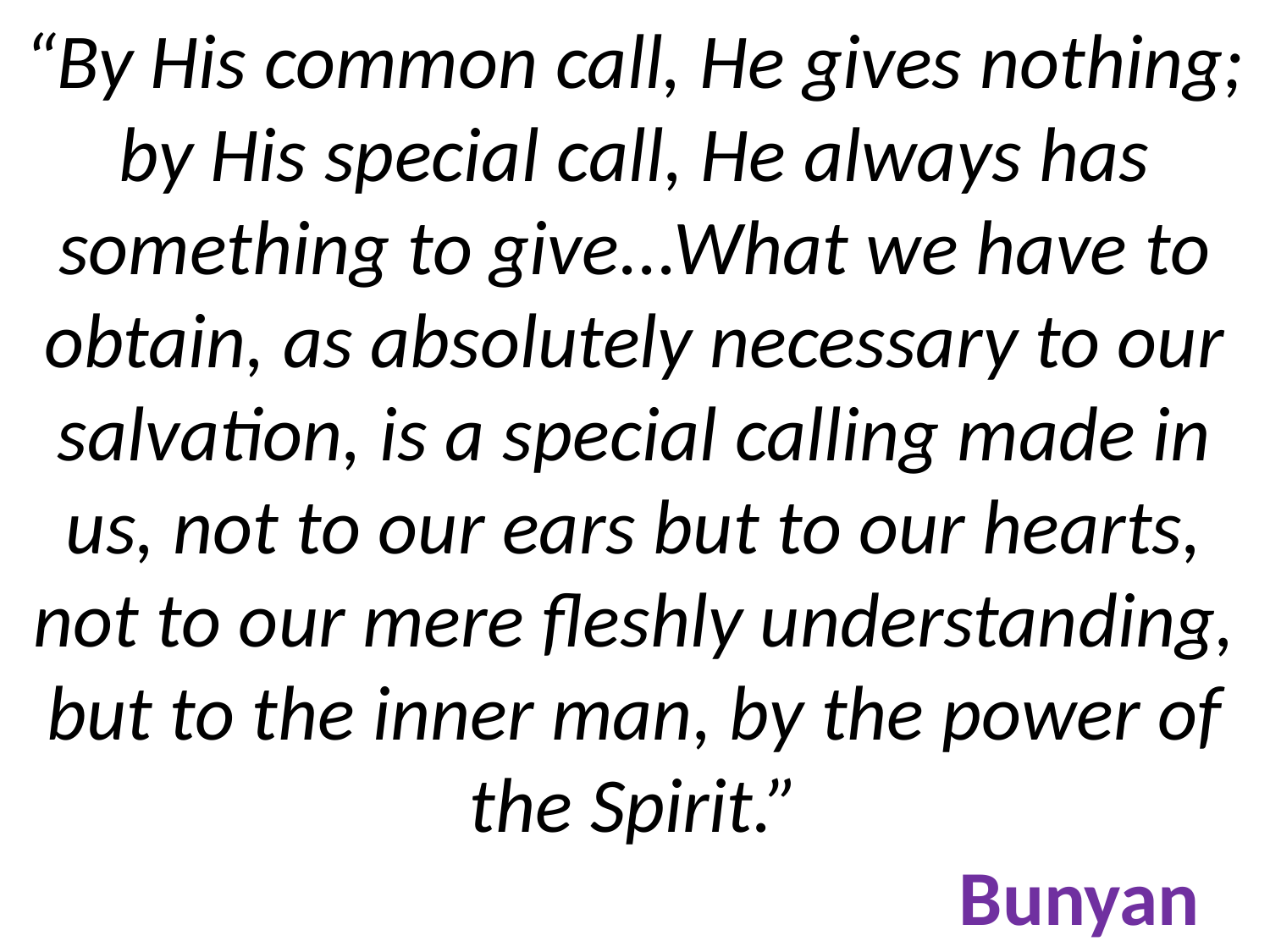

# “By His common call, He gives nothing; by His special call, He always has something to give...What we have to obtain, as absolutely necessary to our salvation, is a special calling made in us, not to our ears but to our hearts, not to our mere fleshly understanding, but to the inner man, by the power of the Spirit.” Bunyan